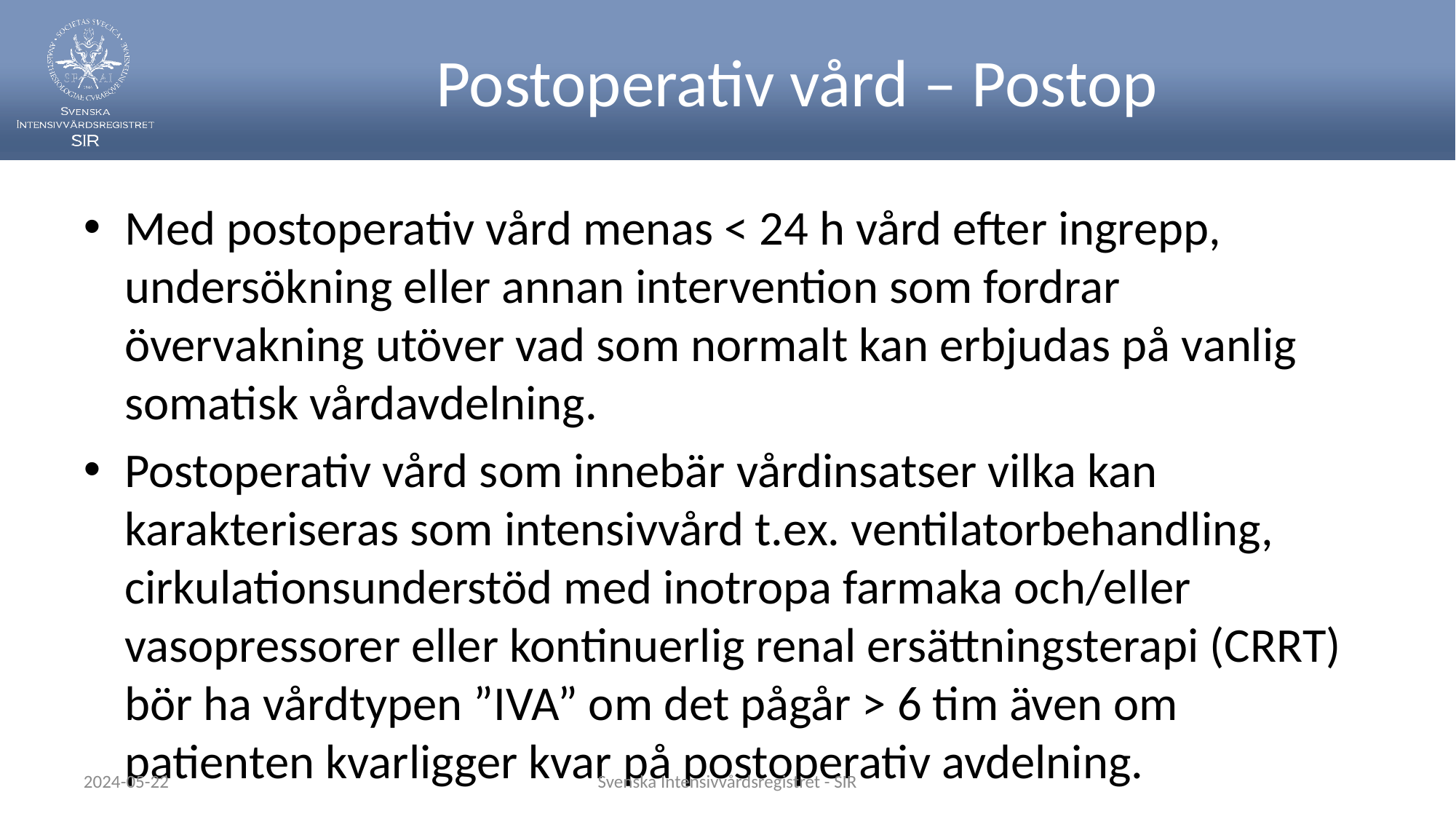

# Postoperativ vård – Postop
Med postoperativ vård menas < 24 h vård efter ingrepp, undersökning eller annan intervention som fordrar övervakning utöver vad som normalt kan erbjudas på vanlig somatisk vårdavdelning.
Postoperativ vård som innebär vårdinsatser vilka kan karakteriseras som intensivvård t.ex. ventilatorbehandling, cirkulationsunderstöd med inotropa farmaka och/eller vasopressorer eller kontinuerlig renal ersättningsterapi (CRRT) bör ha vårdtypen ”IVA” om det pågår > 6 tim även om patienten kvarligger kvar på postoperativ avdelning.
2024-05-22
Svenska Intensivvårdsregistret - SIR